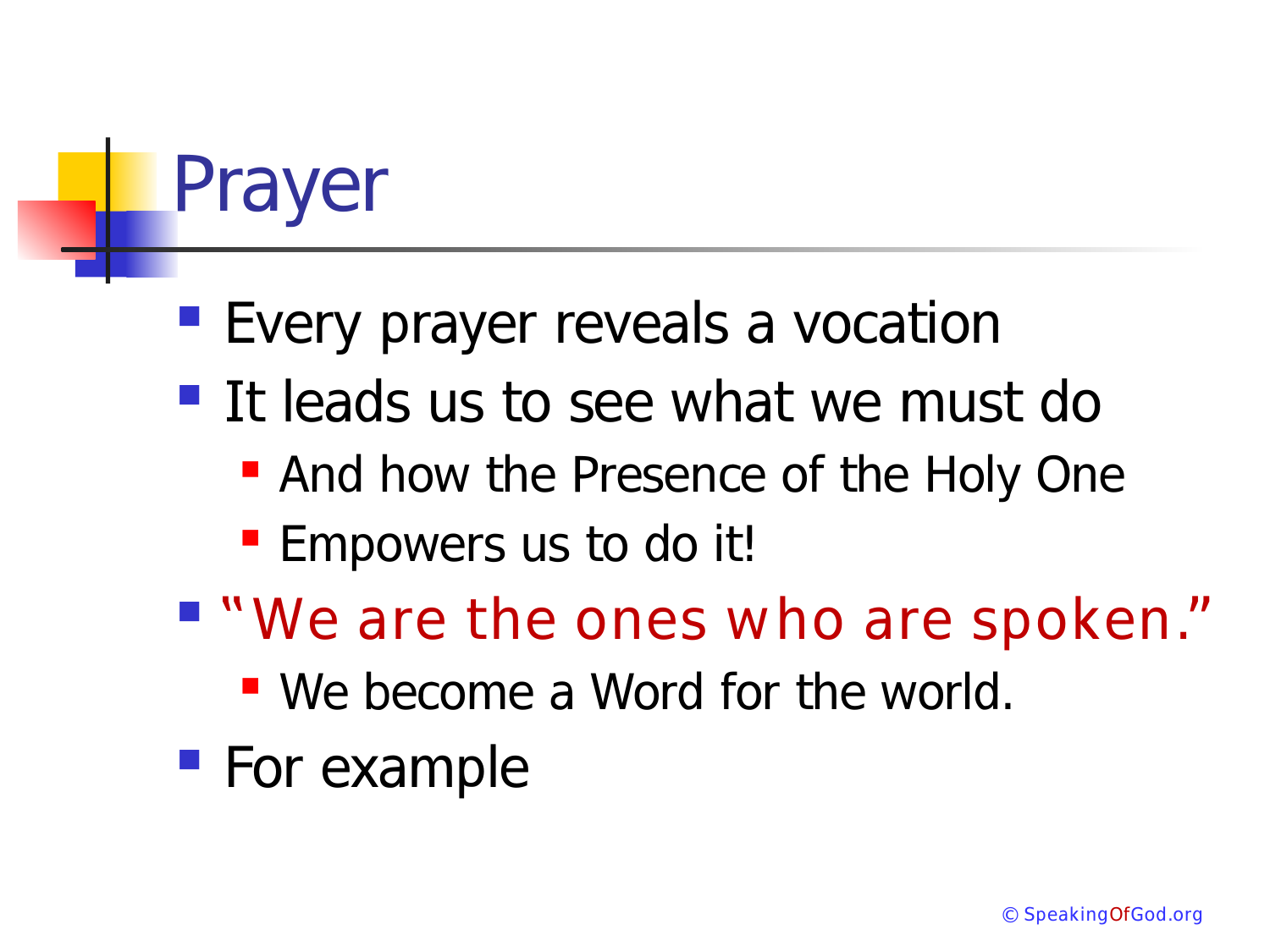

# Prayer
Every prayer reveals a vocation
It leads us to see what we must do
And how the Presence of the Holy One
Empowers us to do it!
“We are the ones who are spoken.”
We become a Word for the world.
For example
© SpeakingOfGod.org